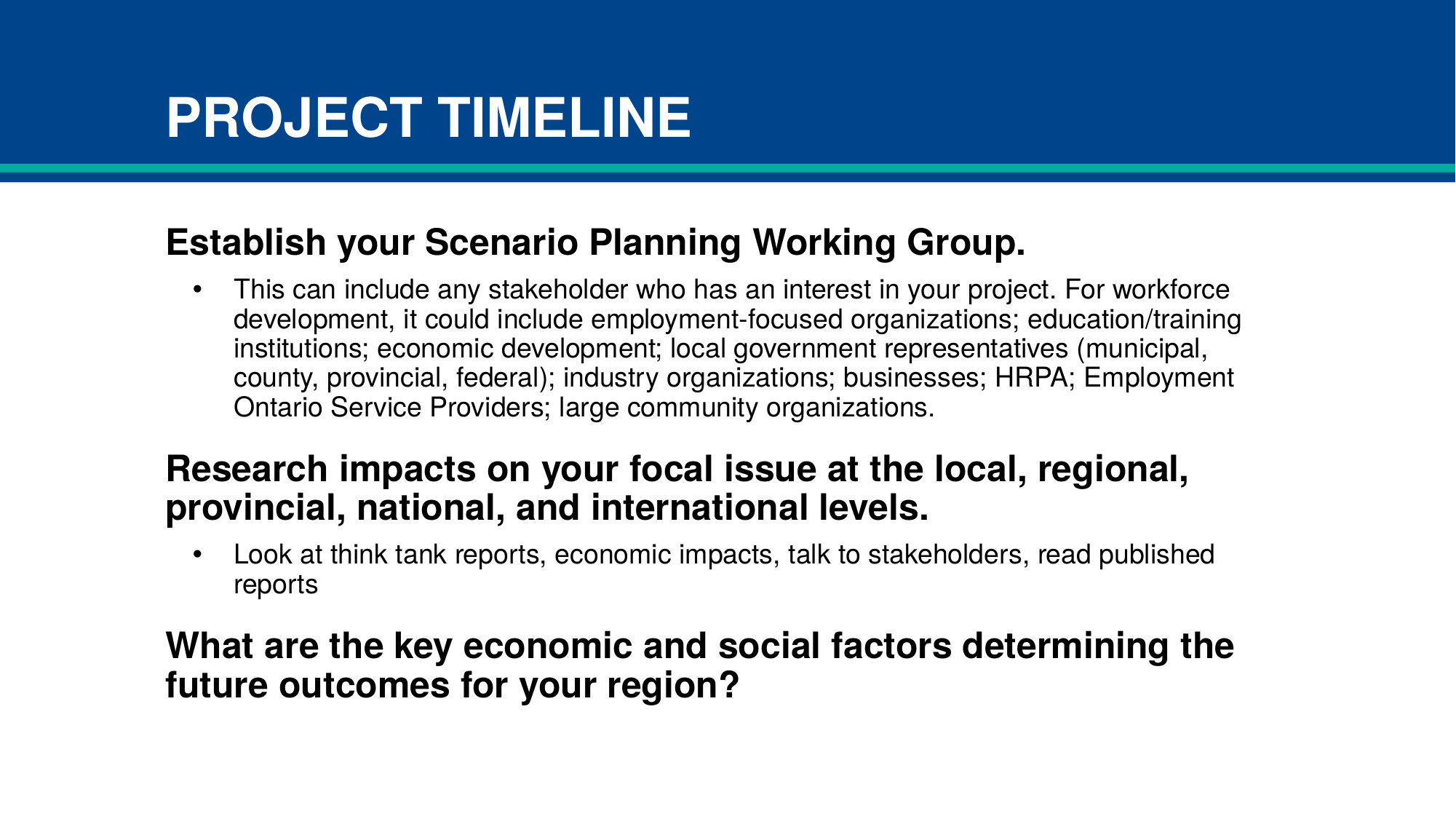

# PROJECT TIMELINE
Establish your Scenario Planning Working Group.
This can include any stakeholder who has an interest in your project. For workforce development, it could include employment-focused organizations; education/training institutions; economic development; local government representatives (municipal, county, provincial, federal); industry organizations; businesses; HRPA; Employment Ontario Service Providers; large community organizations.
Research impacts on your focal issue at the local, regional, provincial, national, and international levels.
Look at think tank reports, economic impacts, talk to stakeholders, read published reports
What are the key economic and social factors determining the future outcomes for your region?